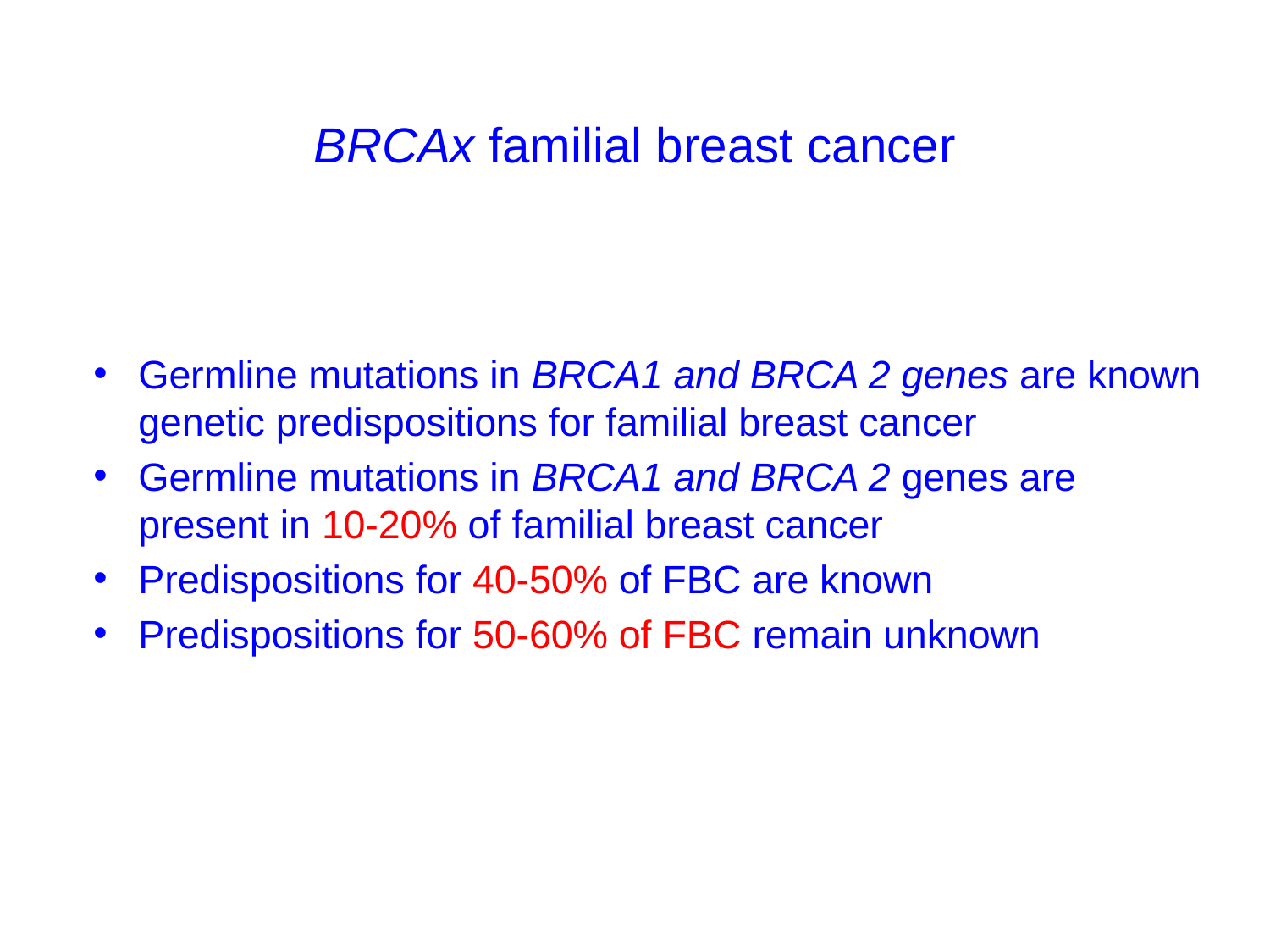

# BRCAx familial breast cancer
Germline mutations in BRCA1 and BRCA 2 genes are known genetic predispositions for familial breast cancer
Germline mutations in BRCA1 and BRCA 2 genes are present in 10-20% of familial breast cancer
Predispositions for 40-50% of FBC are known
Predispositions for 50-60% of FBC remain unknown